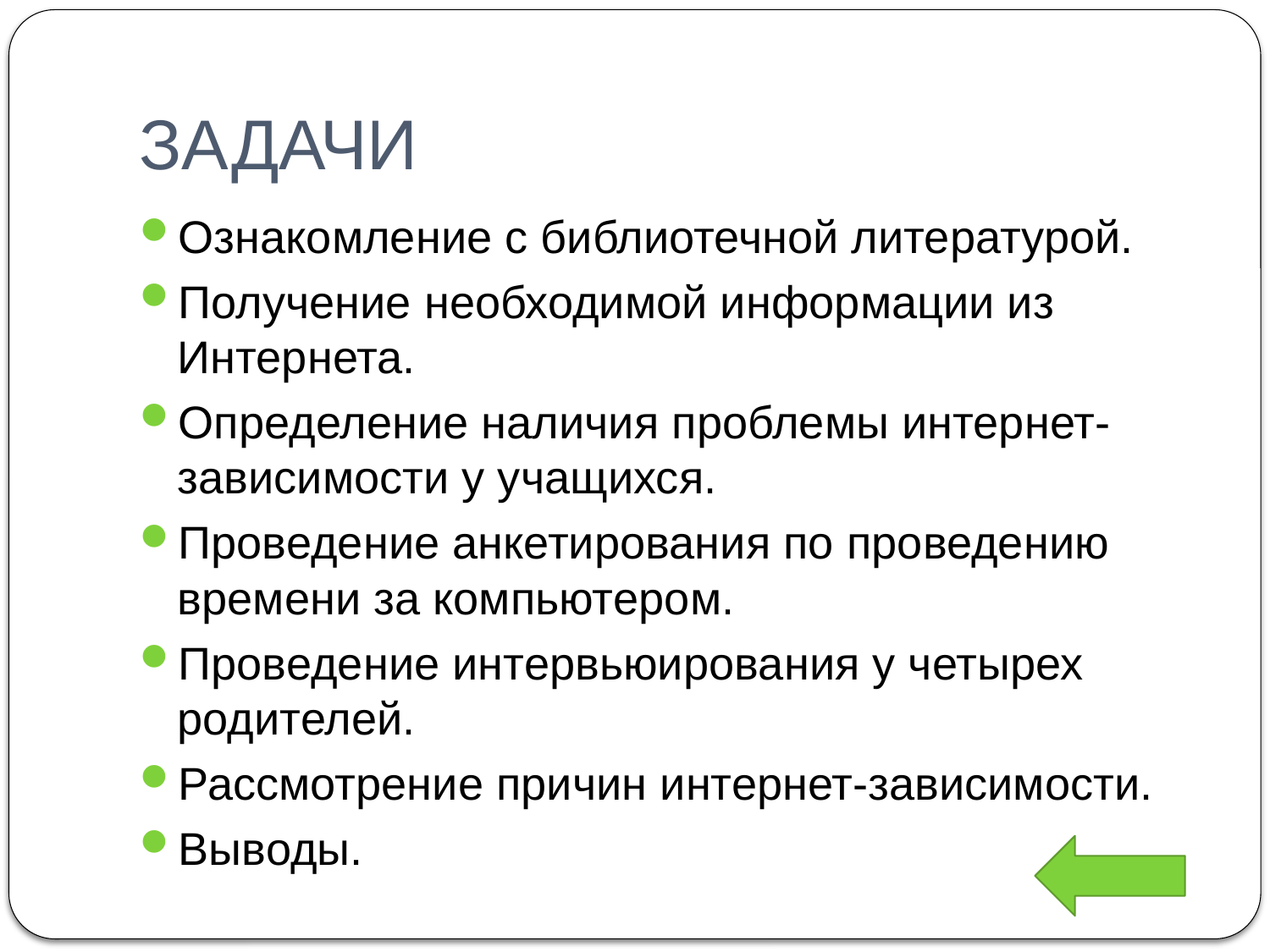

# ЗАДАЧИ
Ознакомление с библиотечной литературой.
Получение необходимой информации из Интернета.
Определение наличия проблемы интернет-зависимости у учащихся.
Проведение анкетирования по проведению времени за компьютером.
Проведение интервьюирования у четырех родителей.
Рассмотрение причин интернет-зависимости.
Выводы.